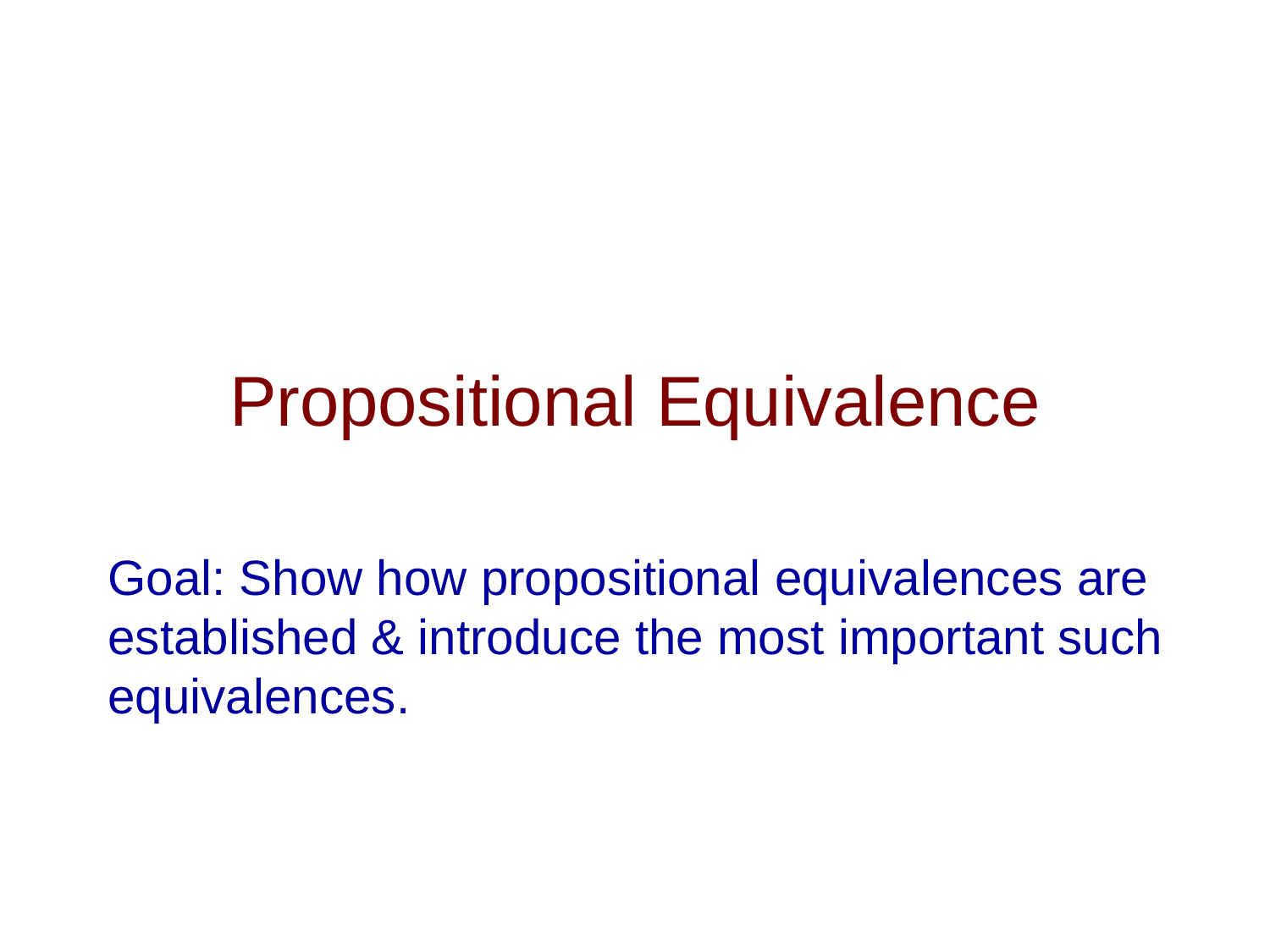

# Propositional Equivalence
Goal: Show how propositional equivalences are established & introduce the most important such equivalences.